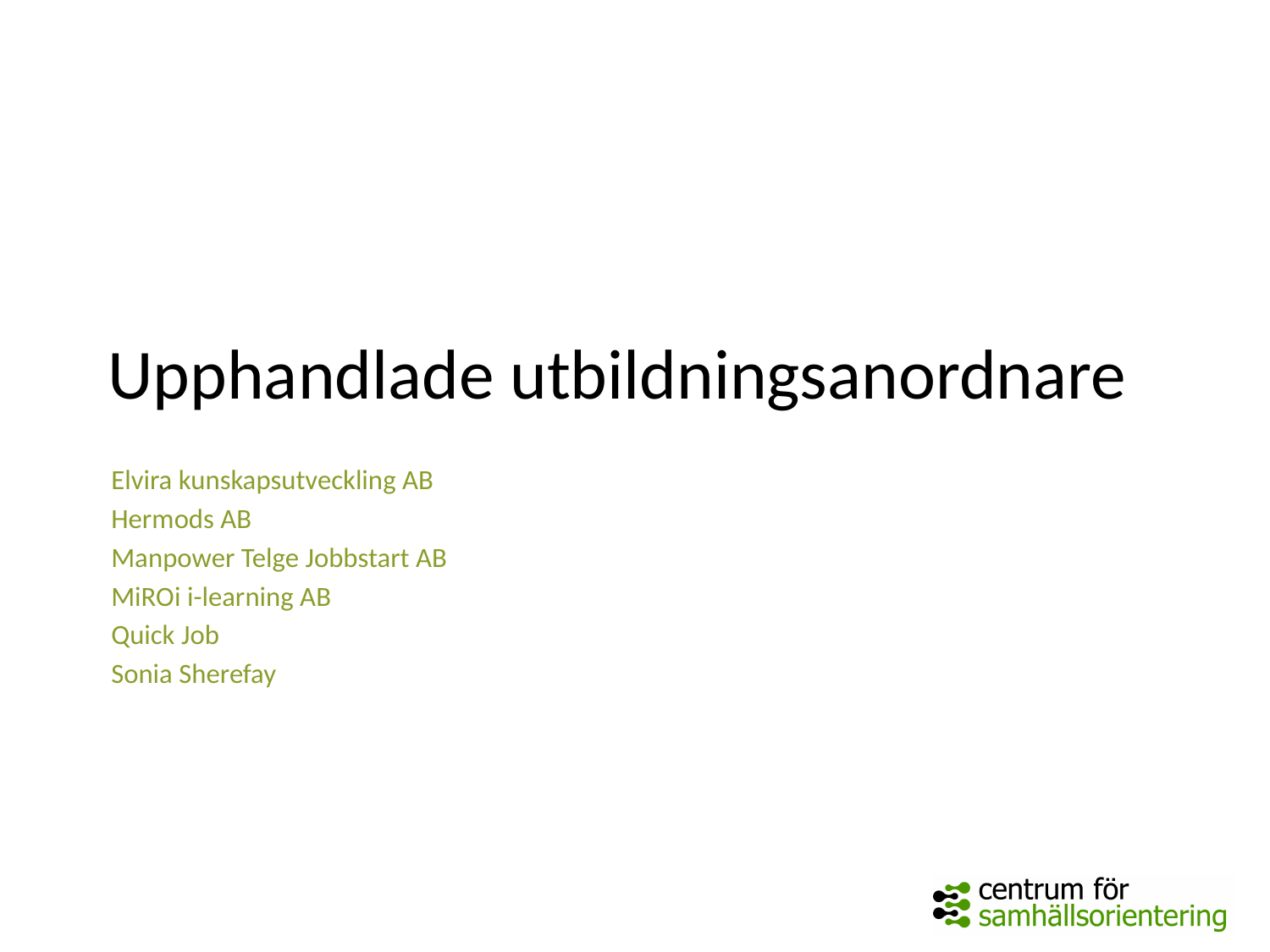

# Upphandlade utbildningsanordnare
Elvira kunskapsutveckling AB
Hermods AB
Manpower Telge Jobbstart AB
MiROi i-learning AB
Quick Job
Sonia Sherefay